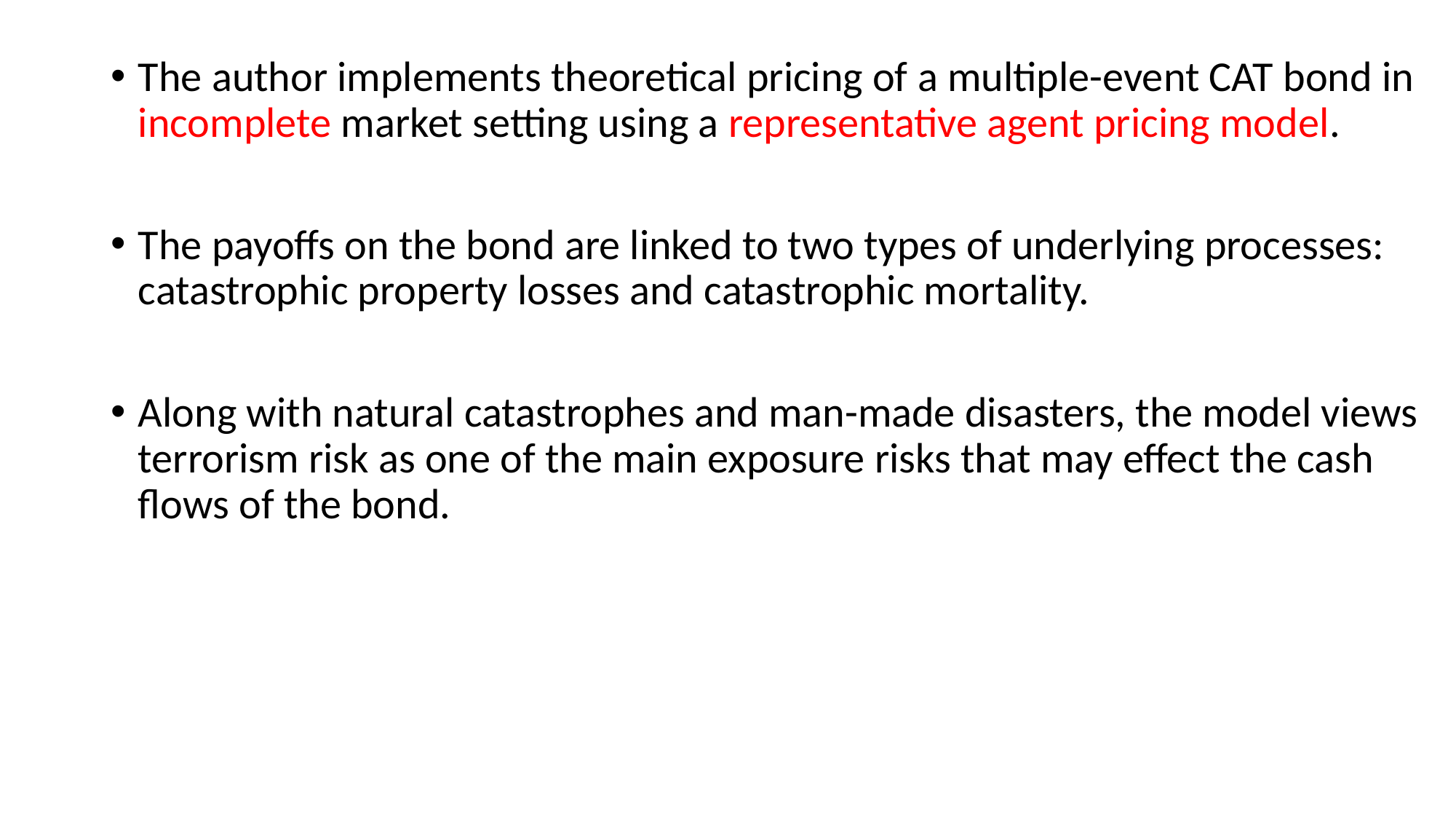

The author implements theoretical pricing of a multiple-event CAT bond in incomplete market setting using a representative agent pricing model.

The payoffs on the bond are linked to two types of underlying processes: catastrophic property losses and catastrophic mortality.

Along with natural catastrophes and man-made disasters, the model views terrorism risk as one of the main exposure risks that may effect the cash flows of the bond.